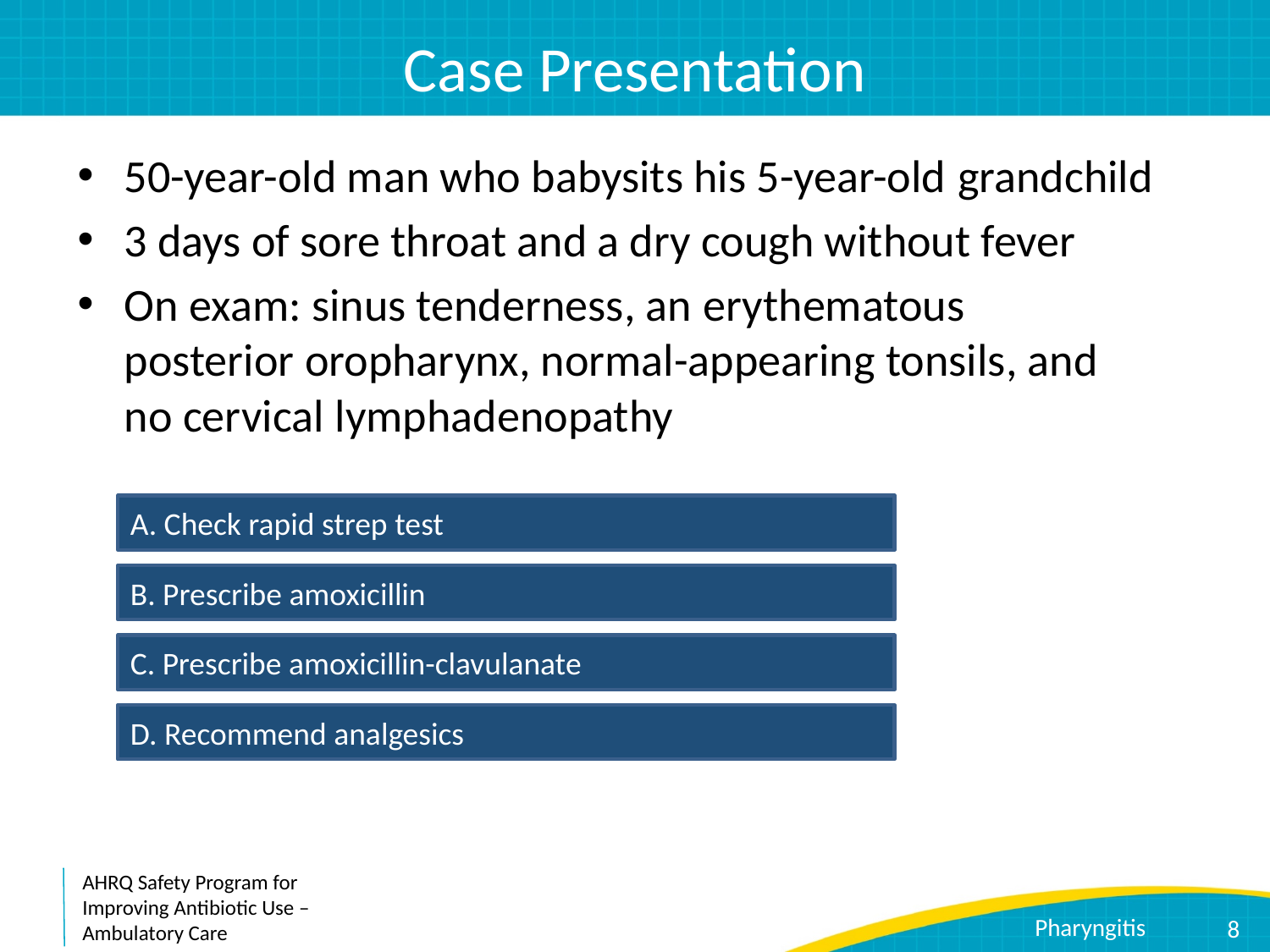

# Case Presentation
50-year-old man who babysits his 5-year-old grandchild
3 days of sore throat and a dry cough without fever
On exam: sinus tenderness, an erythematous posterior oropharynx, normal-appearing tonsils, and no cervical lymphadenopathy
A. Check rapid strep test
B. Prescribe amoxicillin
C. Prescribe amoxicillin-clavulanate
D. Recommend analgesics
8